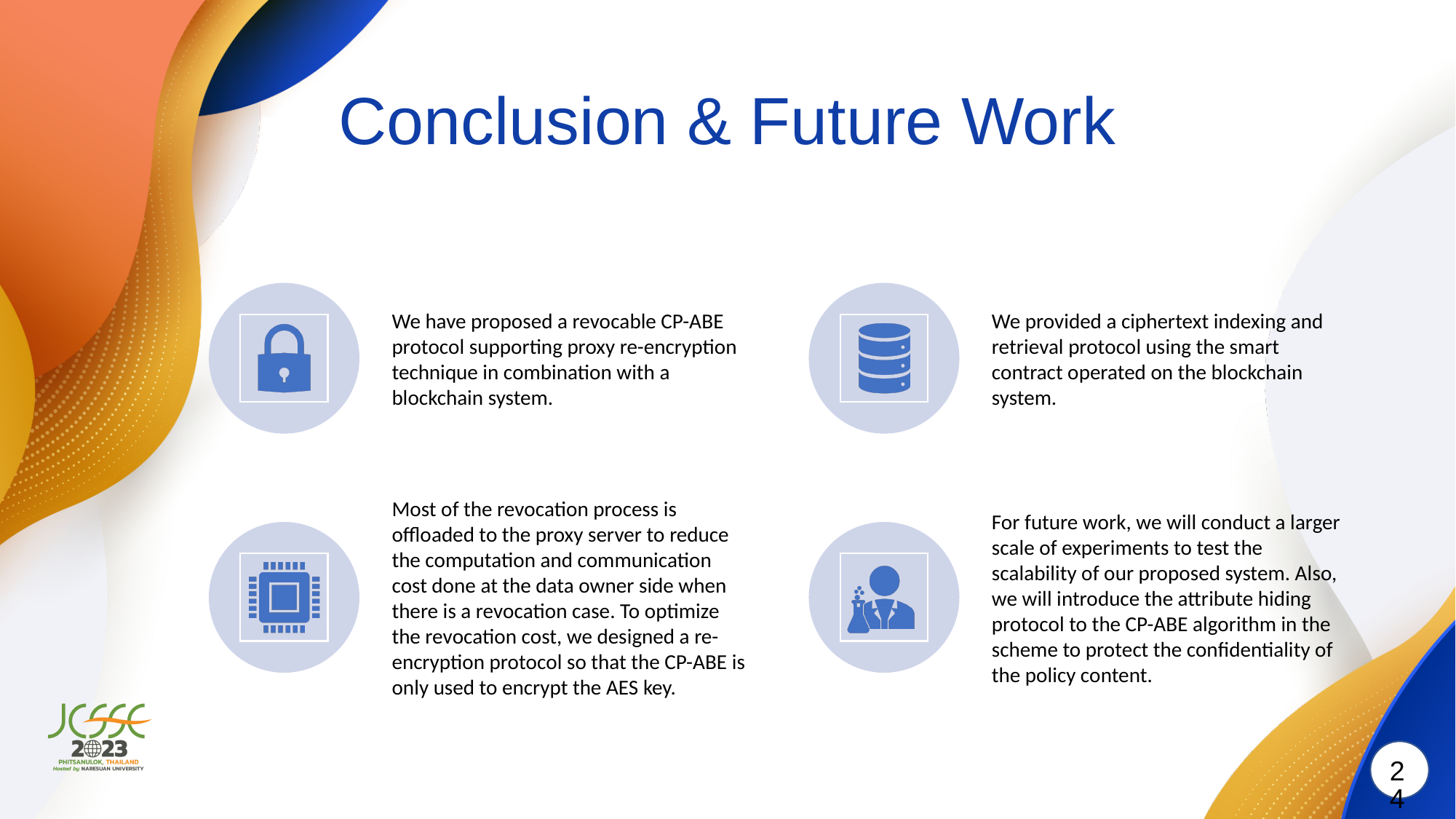

# Conclusion & Future Work
We have proposed a revocable CP-ABE protocol supporting proxy re-encryption technique in combination with a blockchain system.
We provided a ciphertext indexing and retrieval protocol using the smart contract operated on the blockchain system.
Most of the revocation process is offloaded to the proxy server to reduce the computation and communication cost done at the data owner side when there is a revocation case. To optimize the revocation cost, we designed a re-encryption protocol so that the CP-ABE is only used to encrypt the AES key.
For future work, we will conduct a larger scale of experiments to test the scalability of our proposed system. Also, we will introduce the attribute hiding protocol to the CP-ABE algorithm in the scheme to protect the confidentiality of the policy content.